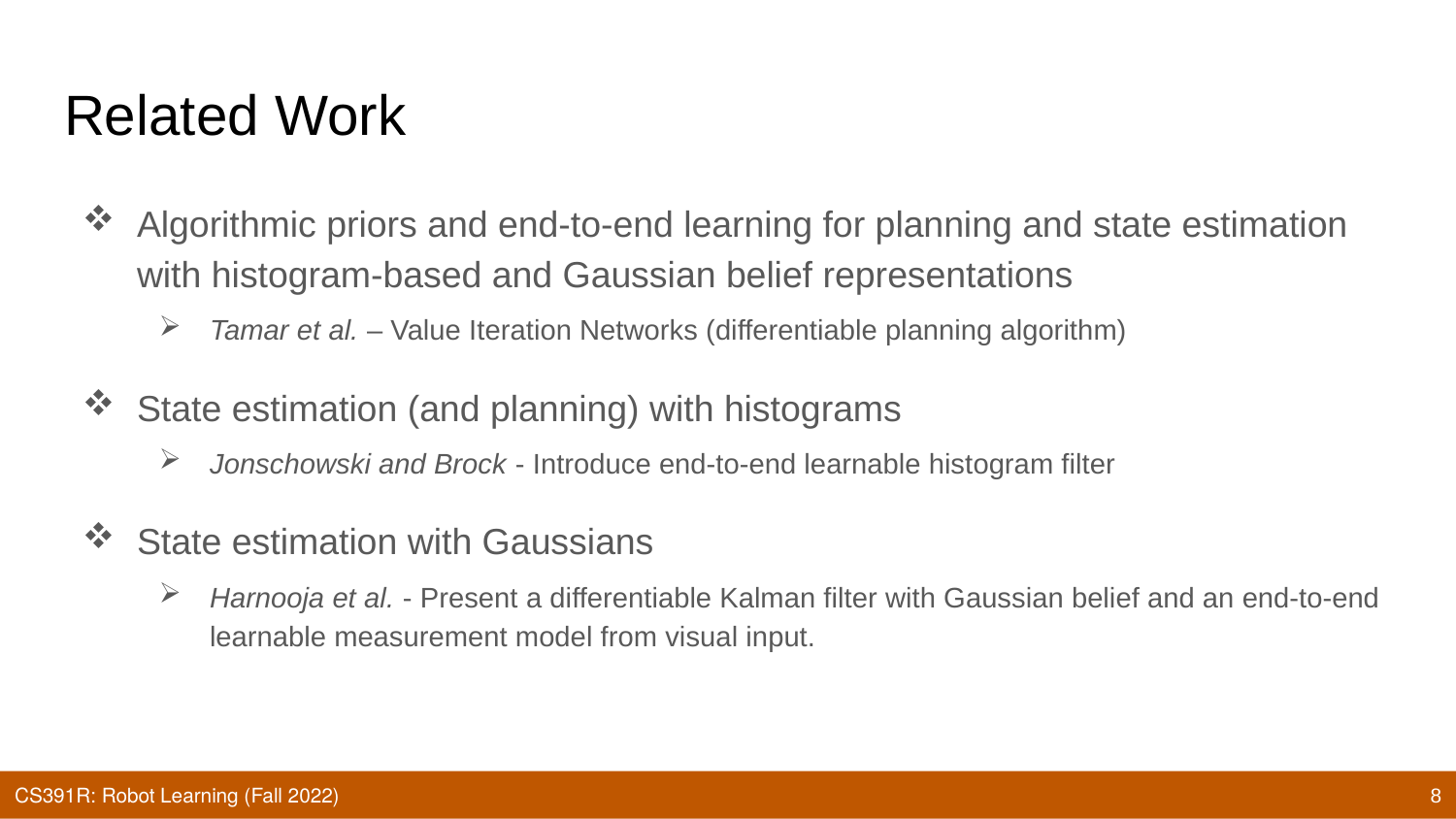

# Related Work
Algorithmic priors and end-to-end learning for planning and state estimation with histogram-based and Gaussian belief representations
Tamar et al. – Value Iteration Networks (differentiable planning algorithm)
State estimation (and planning) with histograms
Jonschowski and Brock - Introduce end-to-end learnable histogram filter
State estimation with Gaussians
Harnooja et al. - Present a differentiable Kalman filter with Gaussian belief and an end-to-end learnable measurement model from visual input.
8